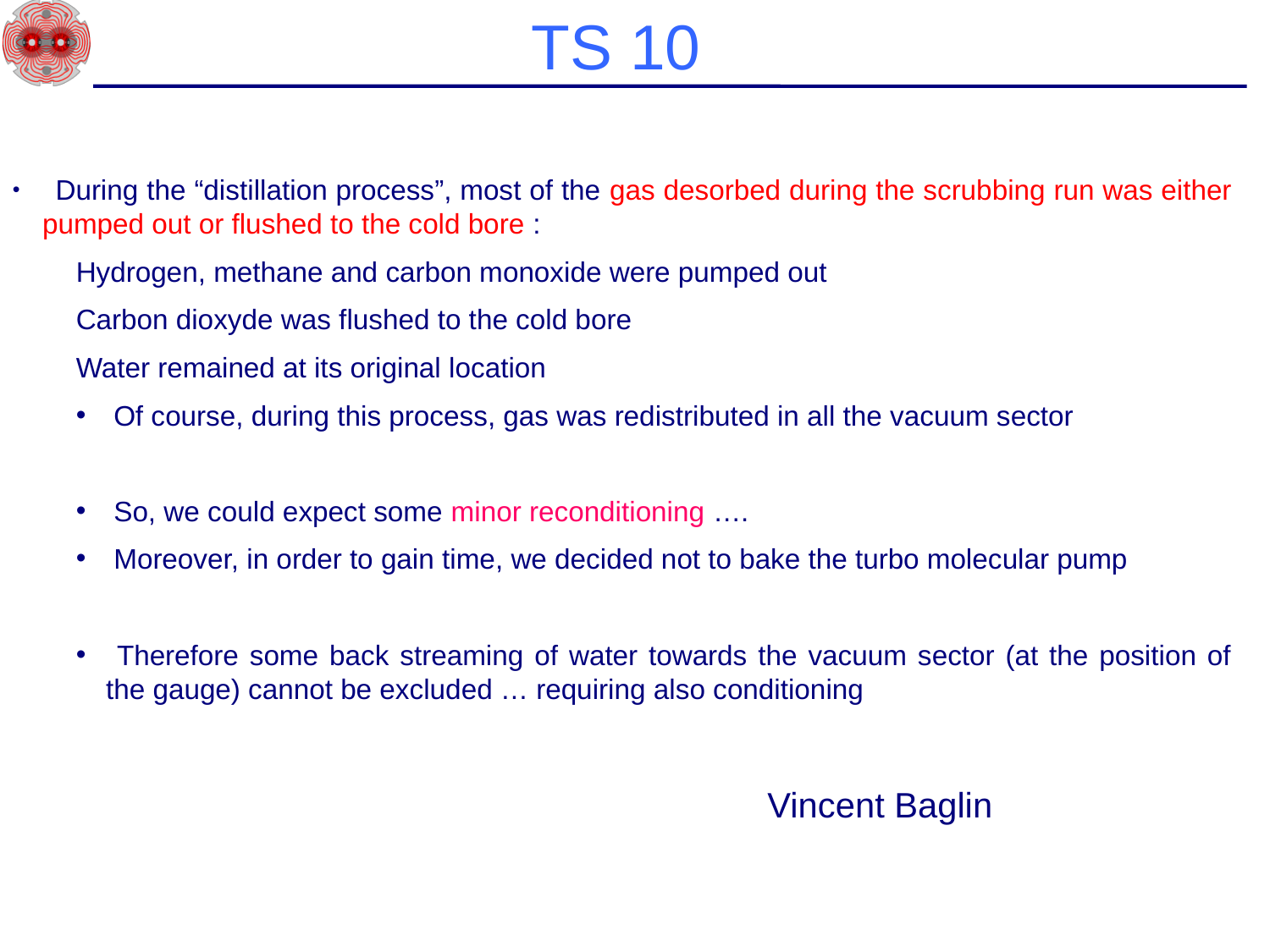

TS 10
  During the “distillation process”, most of the gas desorbed during the scrubbing run was either pumped out or flushed to the cold bore :
Hydrogen, methane and carbon monoxide were pumped out
Carbon dioxyde was flushed to the cold bore
Water remained at its original location
 Of course, during this process, gas was redistributed in all the vacuum sector

 So, we could expect some minor reconditioning ….
 Moreover, in order to gain time, we decided not to bake the turbo molecular pump

 Therefore some back streaming of water towards the vacuum sector (at the position of the gauge) cannot be excluded … requiring also conditioning
Vincent Baglin